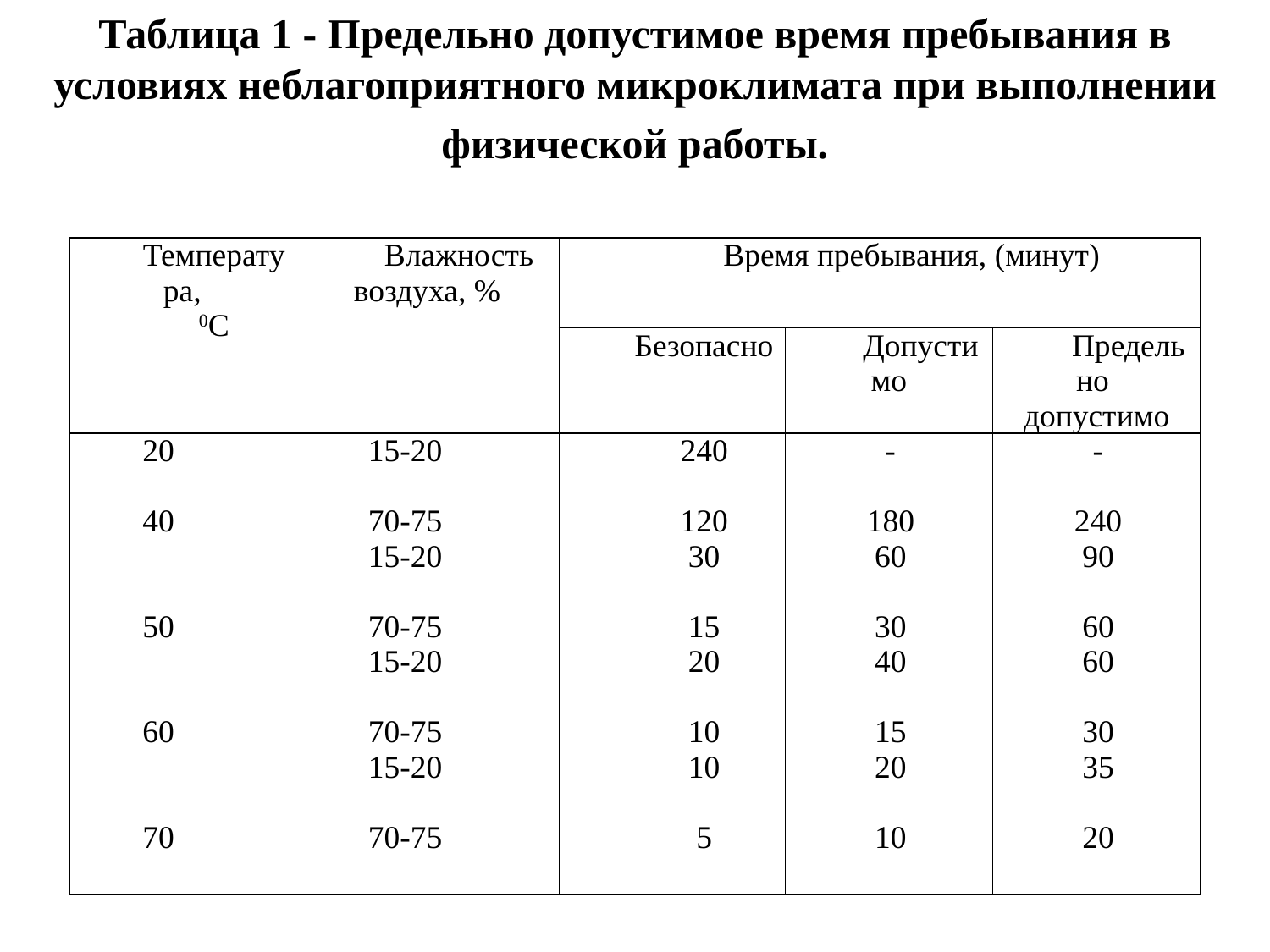

Таблица 1 - Предельно допустимое время пребывания в условиях неблагоприятного микроклимата при выполнении
физической работы.

#
| Температура, 0С | Влажность воздуха, % | Время пребывания, (минут) |  |  |
| --- | --- | --- | --- | --- |
|  |  | Безопасно | Допустимо | Предельно допустимо |
| 20 40 50 60 70 | 15-20 70-75 15-20 70-75 15-20 70-75 15-20 70-75 | 240 120 30 15 20 10 10 5 | - 180 60 30 40 15 20 10 | - 240 90 60 60 30 35 20 |